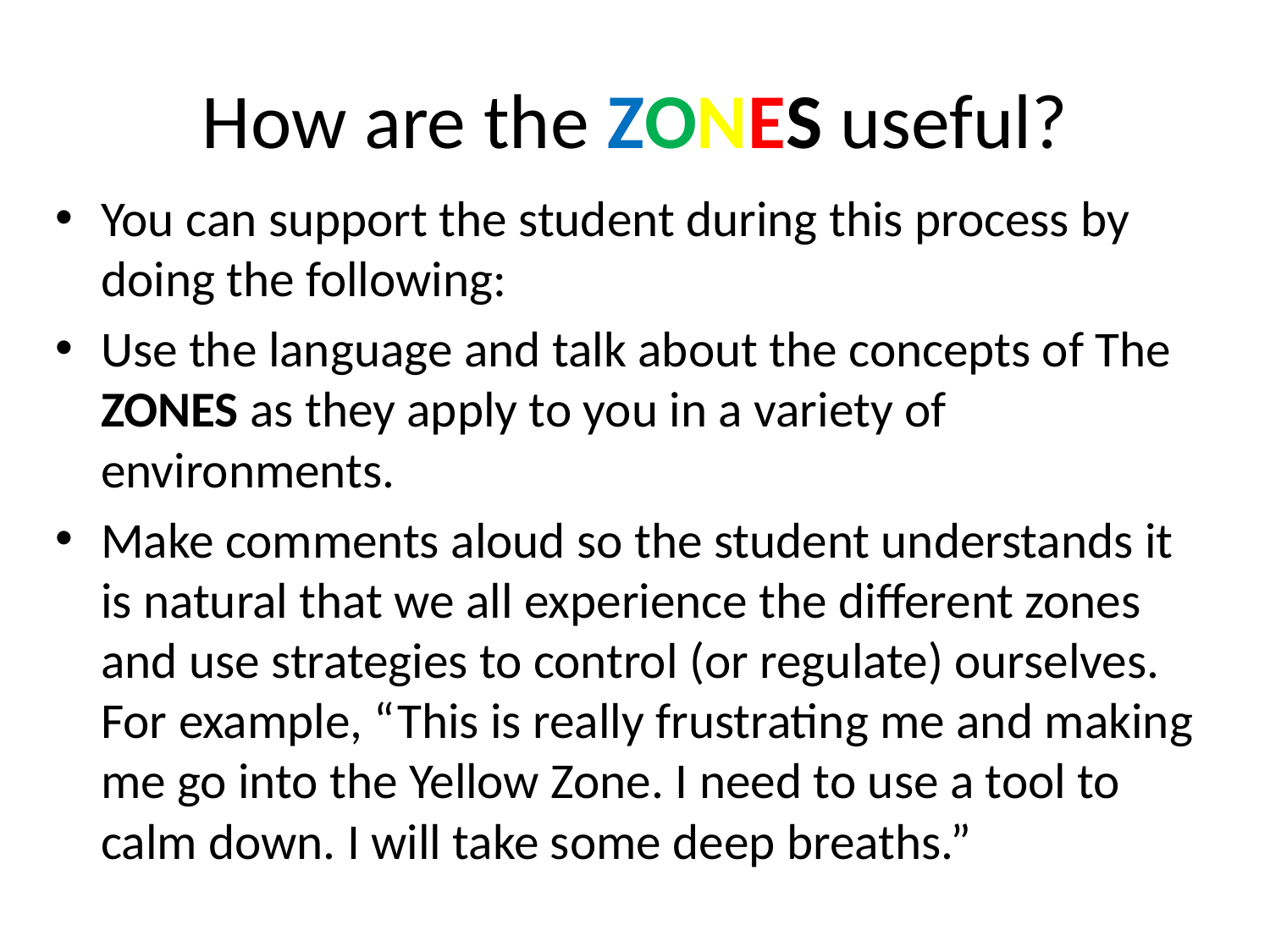

# How are the ZONES useful?
You can support the student during this process by doing the following:
Use the language and talk about the concepts of The ZONES as they apply to you in a variety of environments.
Make comments aloud so the student understands it is natural that we all experience the different zones and use strategies to control (or regulate) ourselves. For example, “This is really frustrating me and making me go into the Yellow Zone. I need to use a tool to calm down. I will take some deep breaths.”